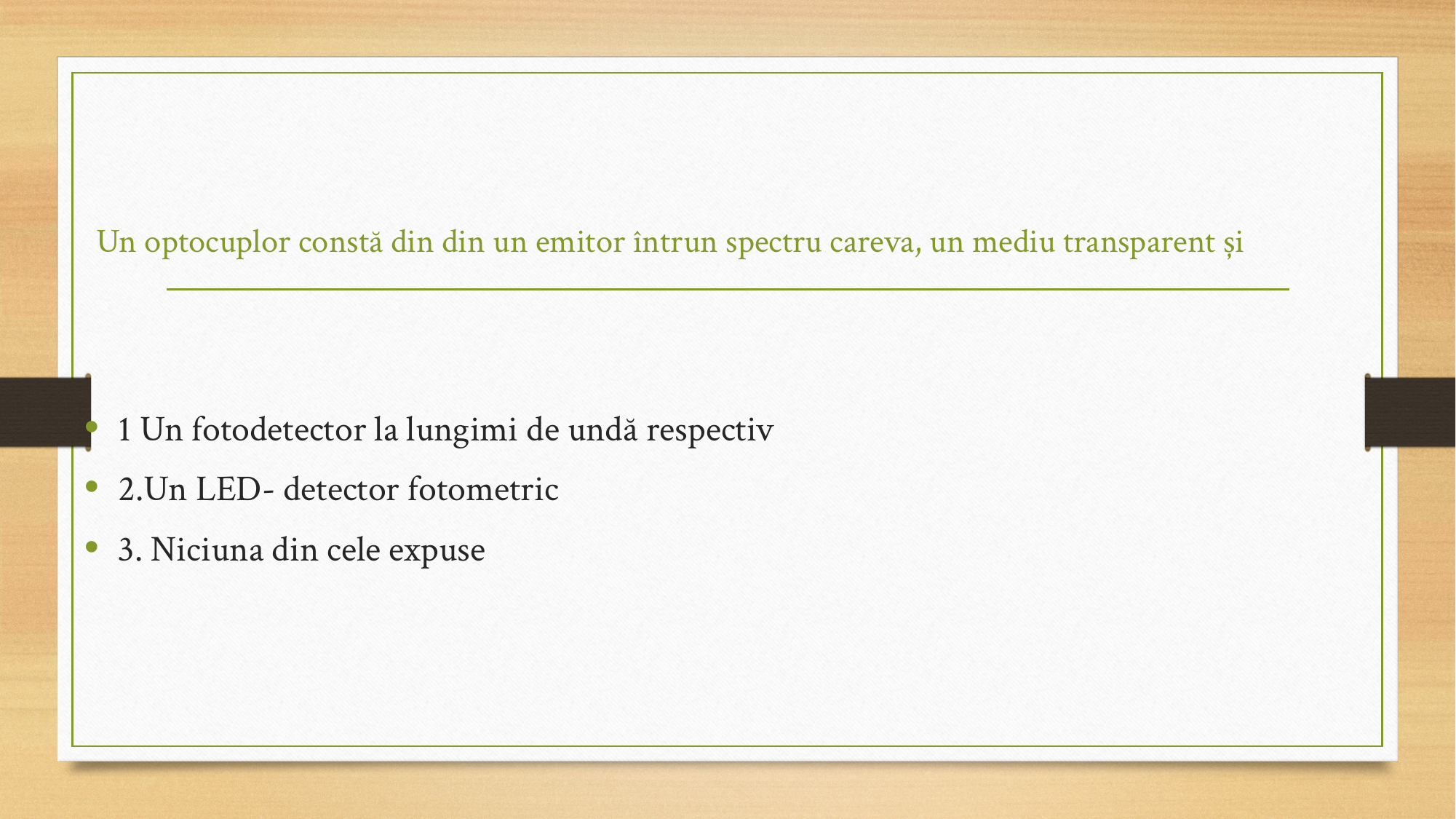

Un optocuplor constă din din un emitor întrun spectru careva, un mediu transparent și
1 Un fotodetector la lungimi de undă respectiv
2.Un LED- detector fotometric
3. Niciuna din cele expuse